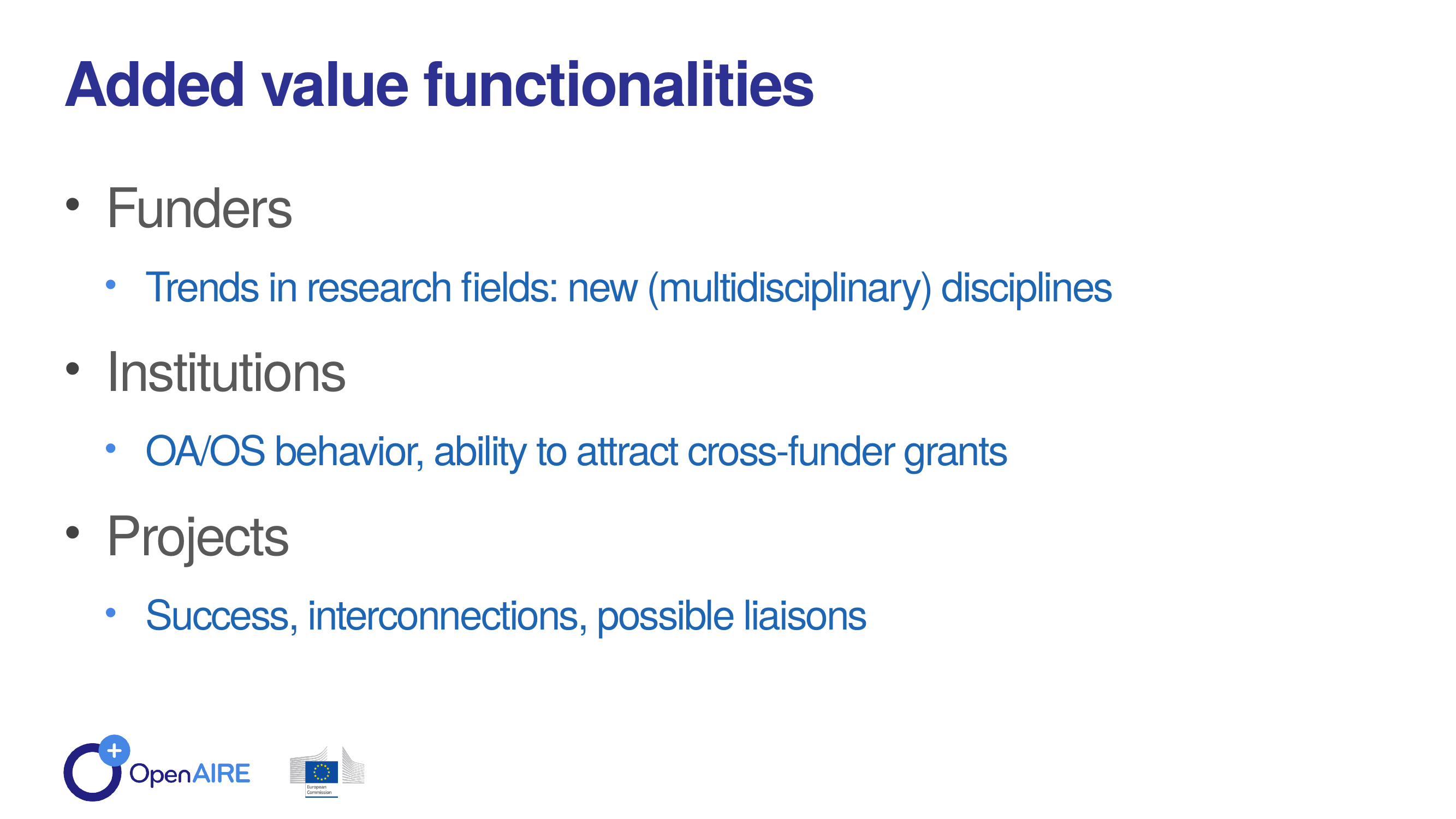

Added value functionalities
Funders
Trends in research fields: new (multidisciplinary) disciplines
Institutions
OA/OS behavior, ability to attract cross-funder grants
Projects
Success, interconnections, possible liaisons